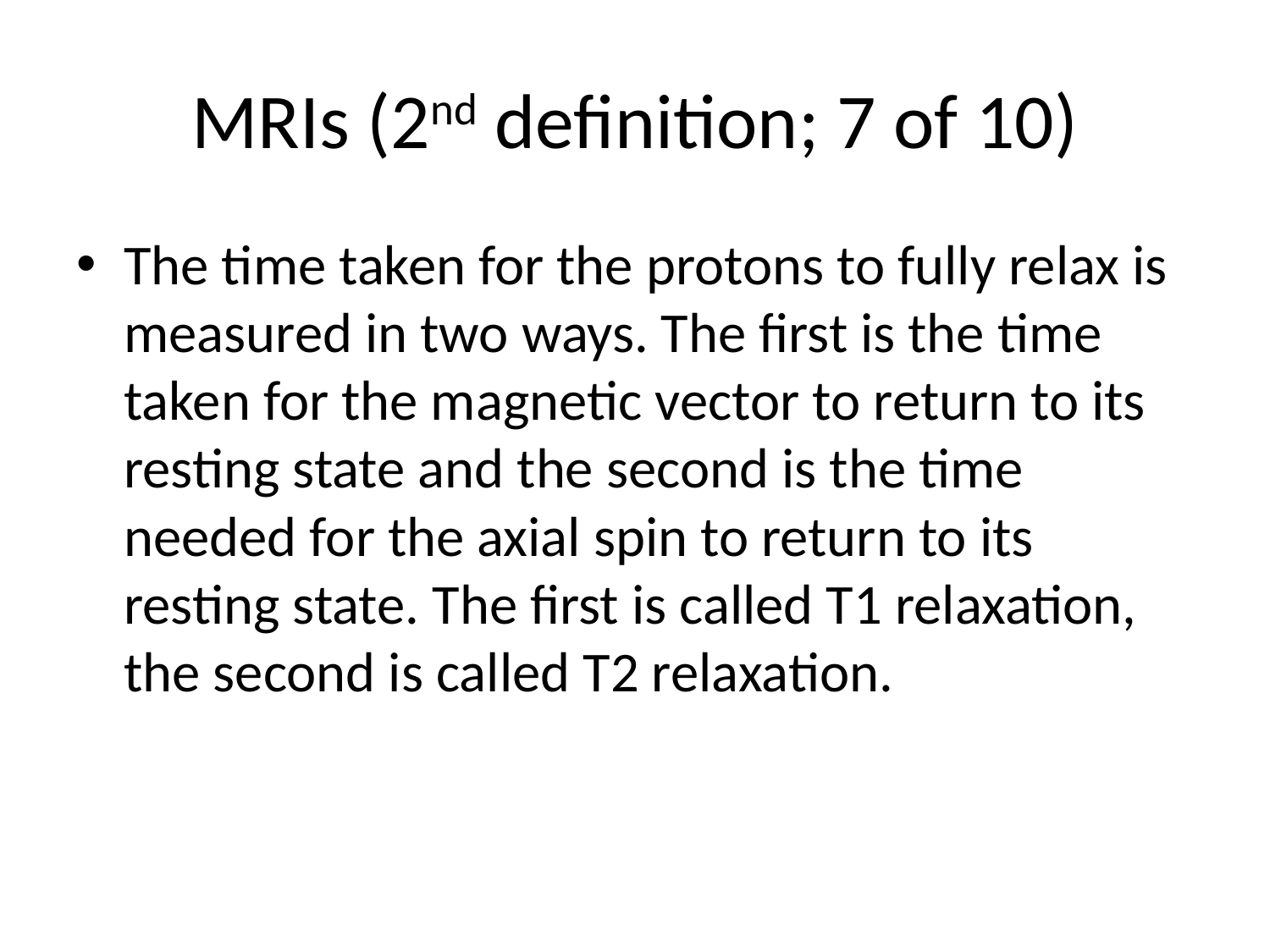

# MRIs (2nd definition; 7 of 10)
The time taken for the protons to fully relax is measured in two ways. The first is the time taken for the magnetic vector to return to its resting state and the second is the time needed for the axial spin to return to its resting state. The first is called T1 relaxation, the second is called T2 relaxation.